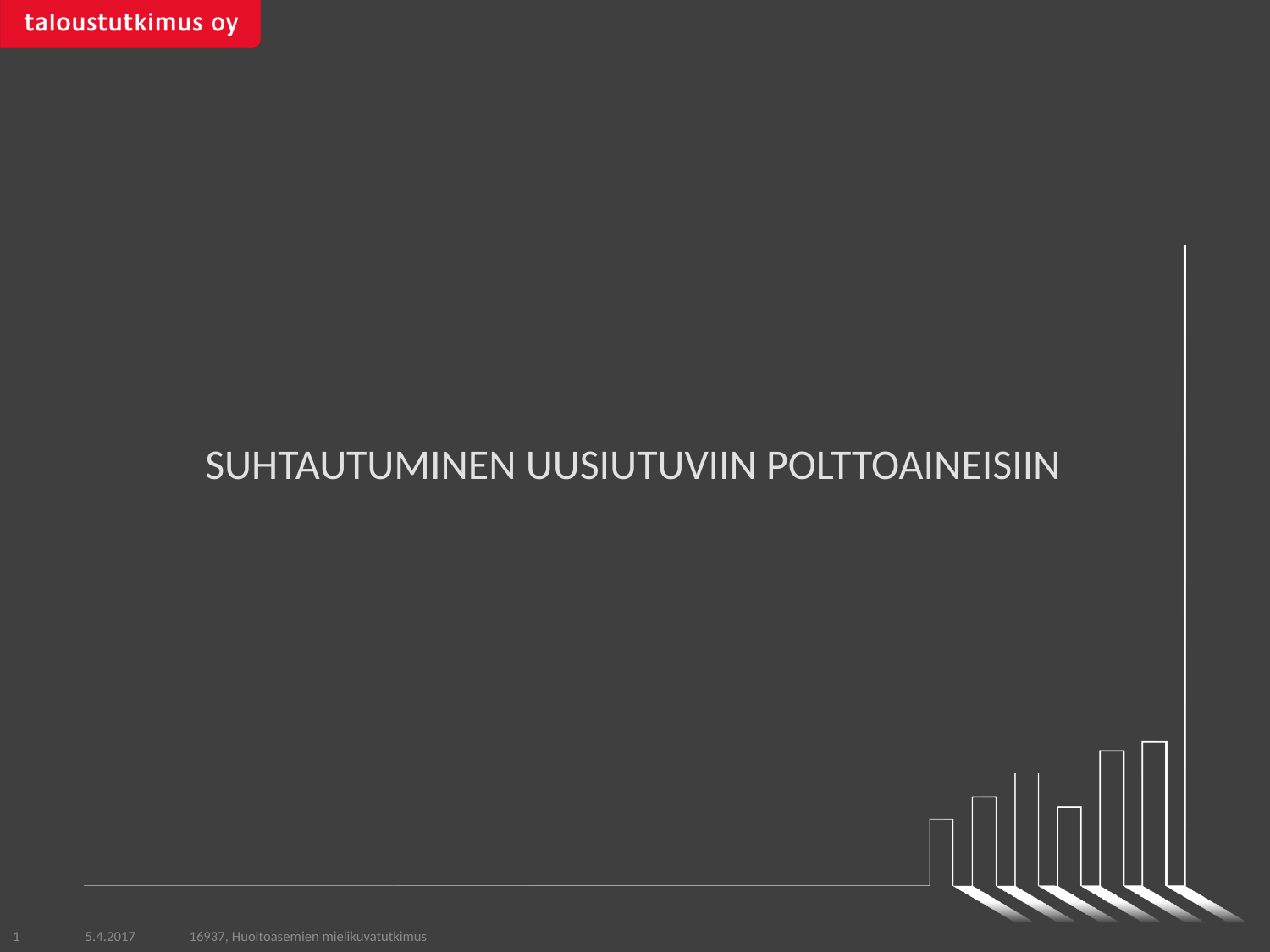

# Suhtautuminen uusiutuviin polttoaineisiin
1
5.4.2017
16937, Huoltoasemien mielikuvatutkimus